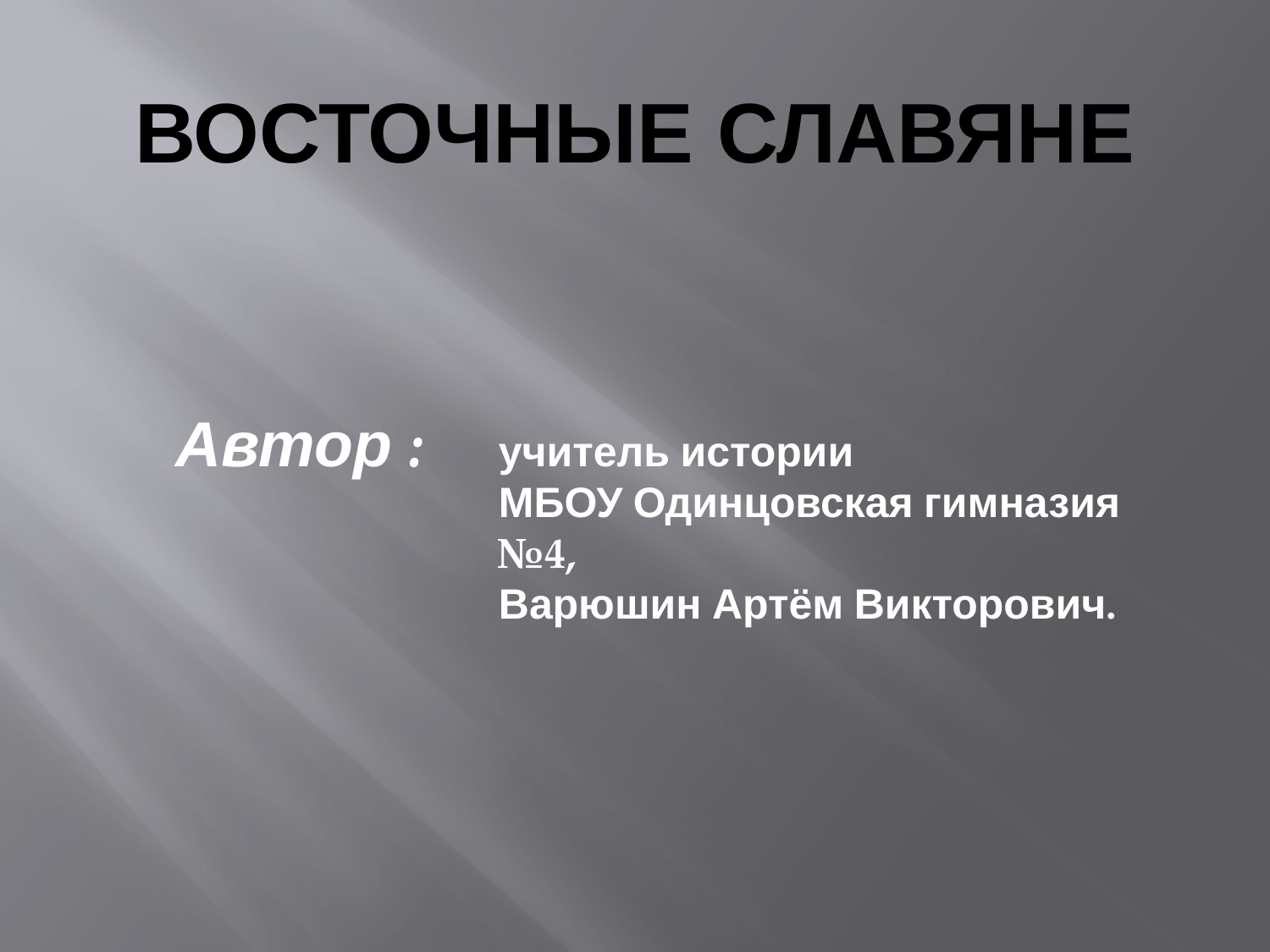

# Восточные славяне

Автор :
учитель истории
МБОУ Одинцовская гимназия №4,
Варюшин Артём Викторович.